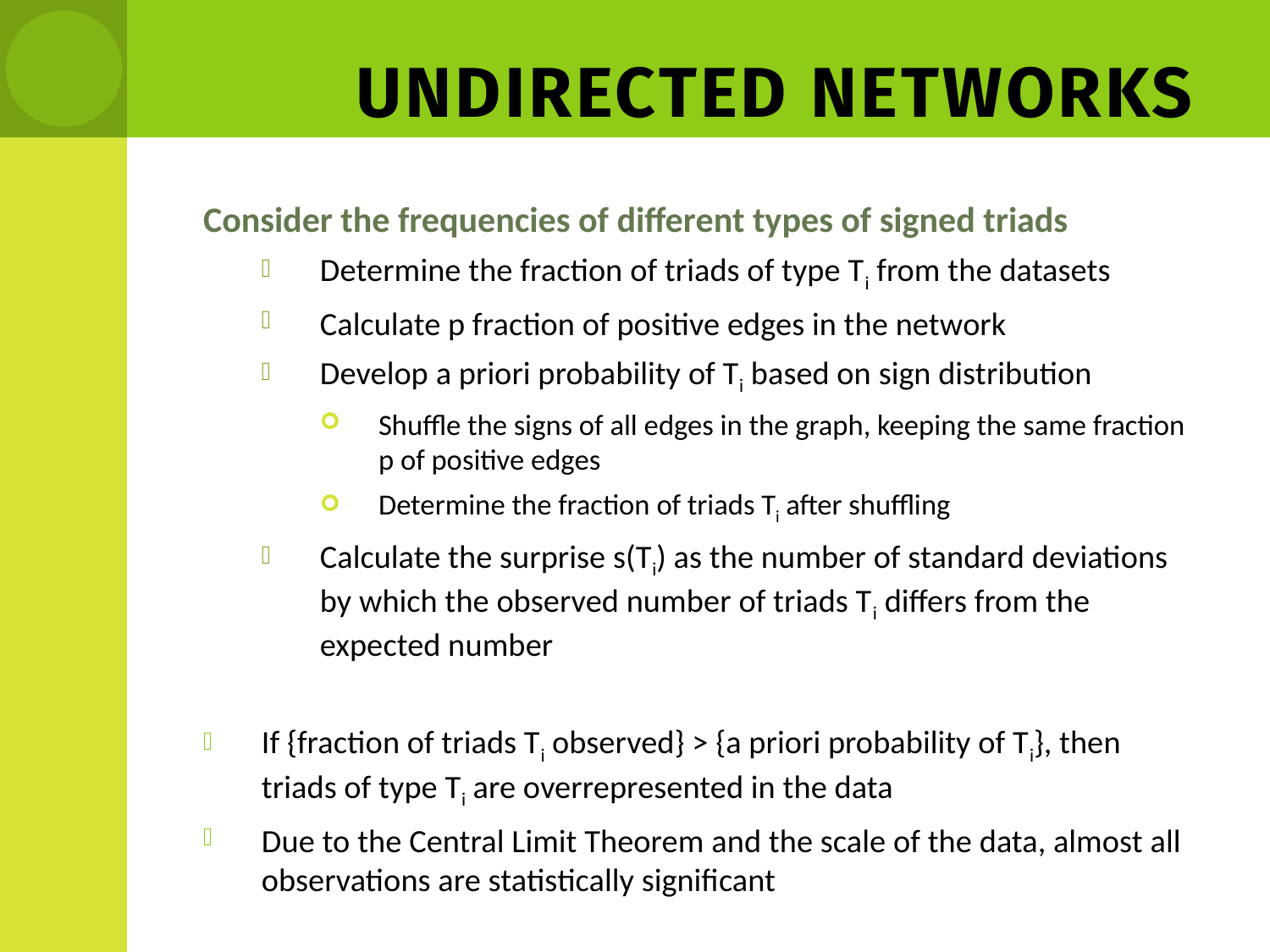

# Undirected Networks
Consider the frequencies of different types of signed triads
Determine the fraction of triads of type Ti from the datasets
Calculate p fraction of positive edges in the network
Develop a priori probability of Ti based on sign distribution
Shuffle the signs of all edges in the graph, keeping the same fraction p of positive edges
Determine the fraction of triads Ti after shuffling
Calculate the surprise s(Ti) as the number of standard deviations by which the observed number of triads Ti differs from the expected number

If {fraction of triads Ti observed} > {a priori probability of Ti}, then triads of type Ti are overrepresented in the data
Due to the Central Limit Theorem and the scale of the data, almost all observations are statistically significant